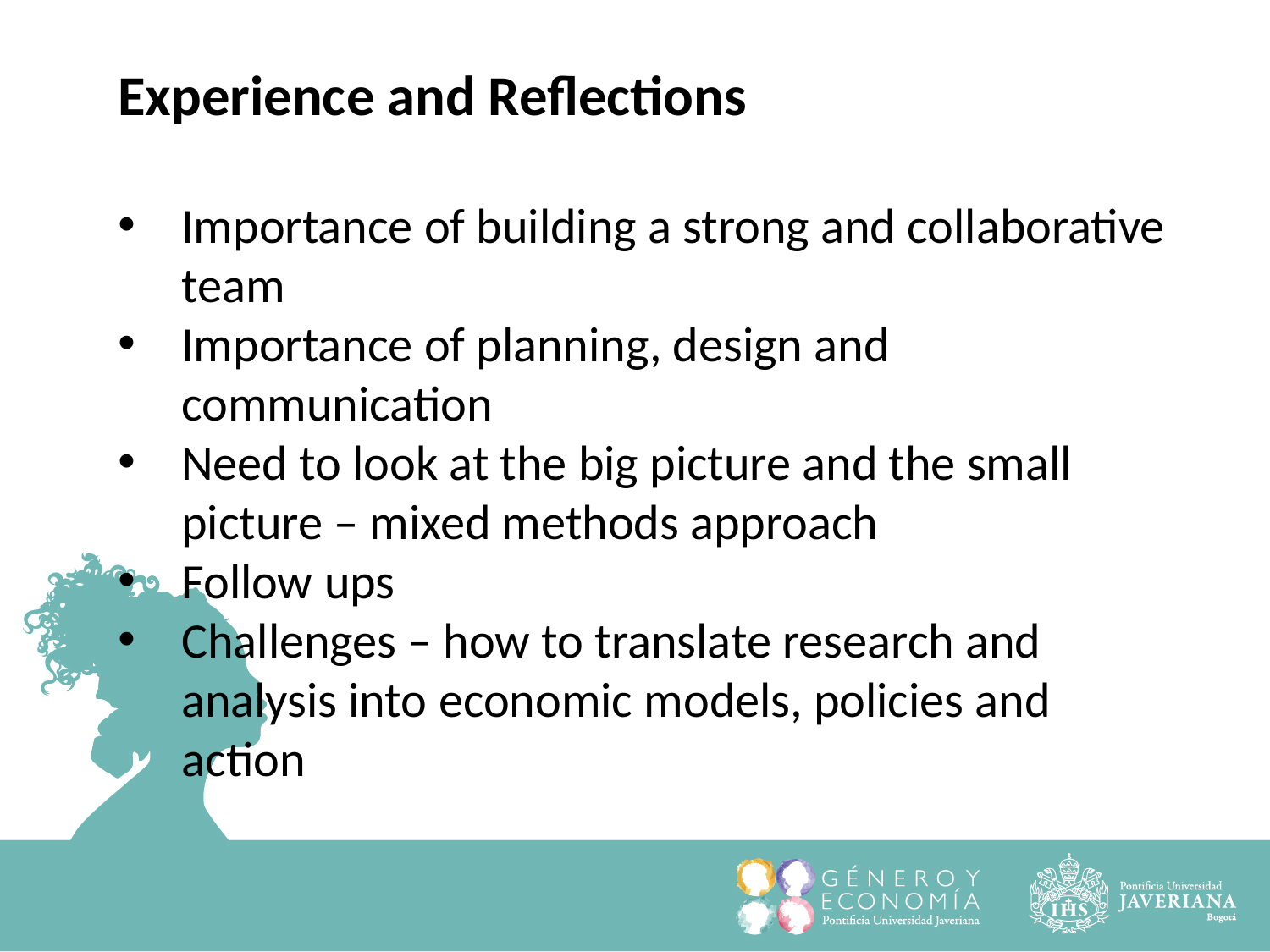

Experience and Reflections

Importance of building a strong and collaborative team
Importance of planning, design and communication
Need to look at the big picture and the small picture – mixed methods approach
Follow ups
Challenges – how to translate research and analysis into economic models, policies and action